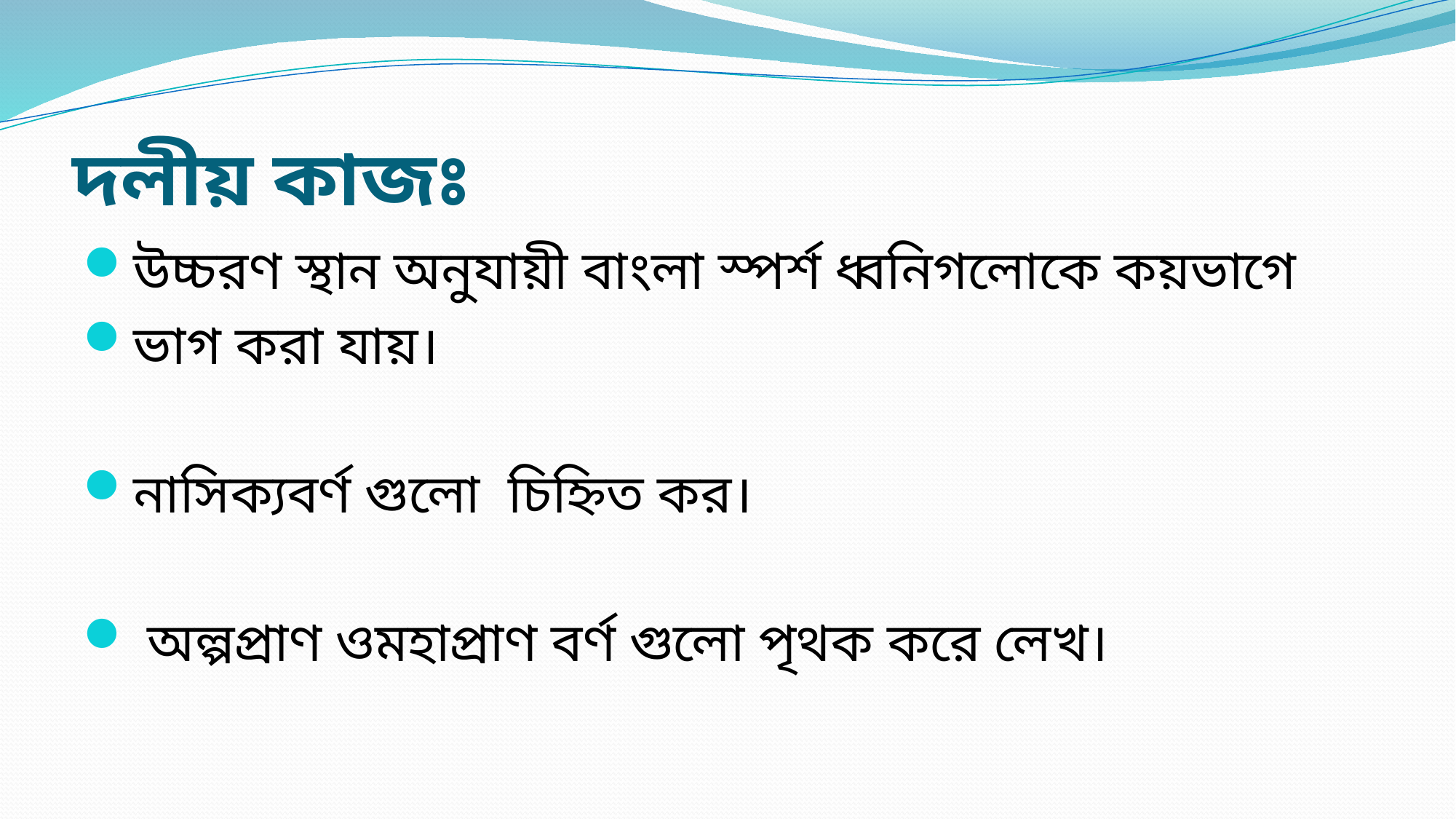

# দলীয় কাজঃ
উচ্চরণ স্থান অনুযায়ী বাংলা স্পর্শ ধ্বনিগলোকে কয়ভাগে
ভাগ করা যায়।

নাসিক্যবর্ণ গুলো  চিহ্নিত কর।

 অল্পপ্রাণ ওমহাপ্রাণ বর্ণ গুলো পৃথক করে লেখ।